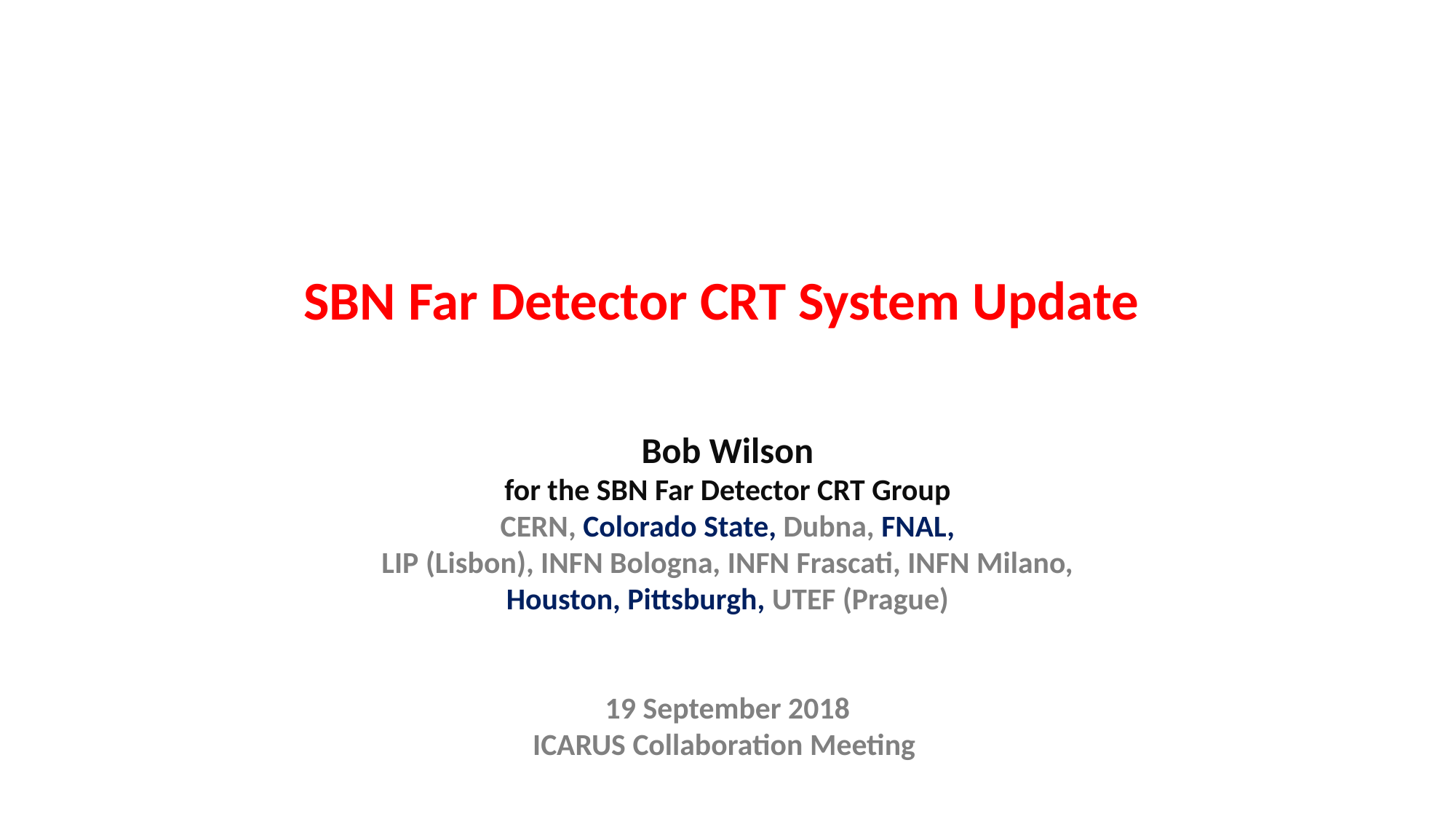

SBN Far Detector CRT System Update
Bob Wilson
for the SBN Far Detector CRT Group
CERN, Colorado State, Dubna, FNAL,
LIP (Lisbon), INFN Bologna, INFN Frascati, INFN Milano,
Houston, Pittsburgh, UTEF (Prague)

19 September 2018
ICARUS Collaboration Meeting